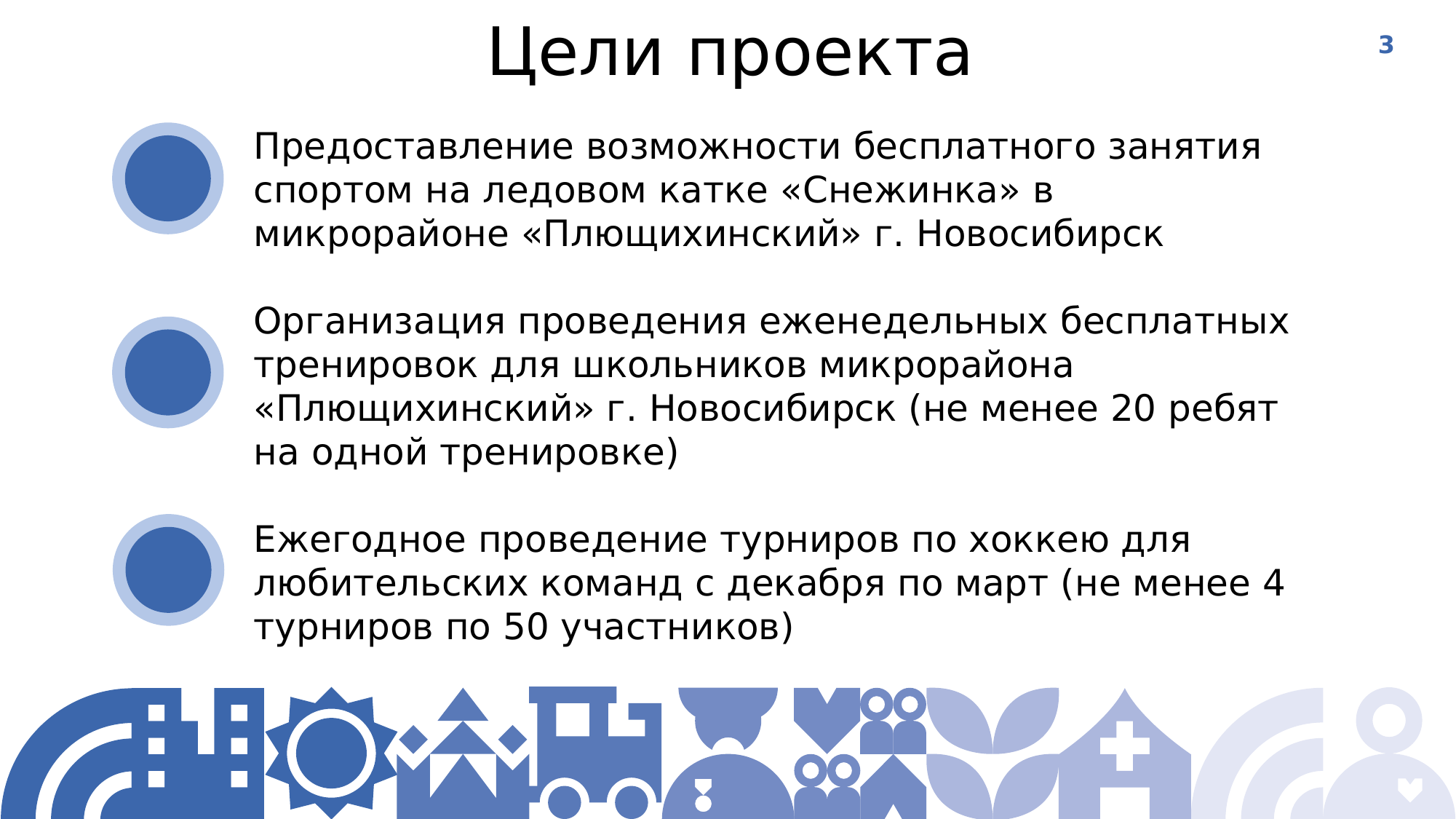

Цели проекта

Предоставление возможности бесплатного занятия спортом на ледовом катке «Снежинка» в микрорайоне «Плющихинский» г. Новосибирск

Организация проведения еженедельных бесплатных тренировок для школьников микрорайона «Плющихинский» г. Новосибирск (не менее 20 ребят на одной тренировке)

Ежегодное проведение турниров по хоккею для любительских команд с декабря по март (не менее 4 турниров по 50 участников)